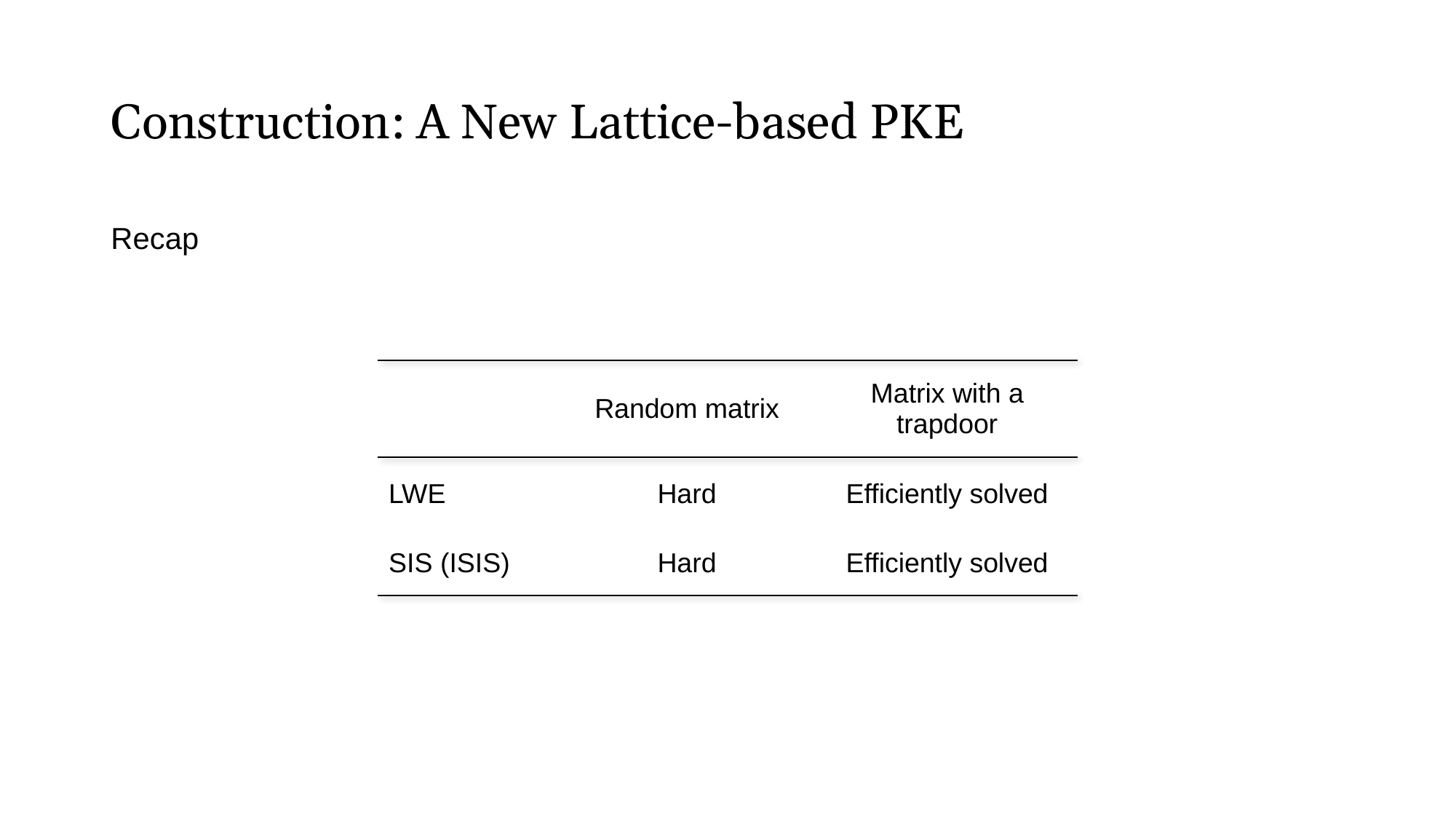

# Construction: A New Lattice-based PKE
Recap

|  | Random matrix | Matrix with a trapdoor |
| --- | --- | --- |
| LWE | Hard | Efficiently solved |
| SIS (ISIS) | Hard | Efficiently solved |